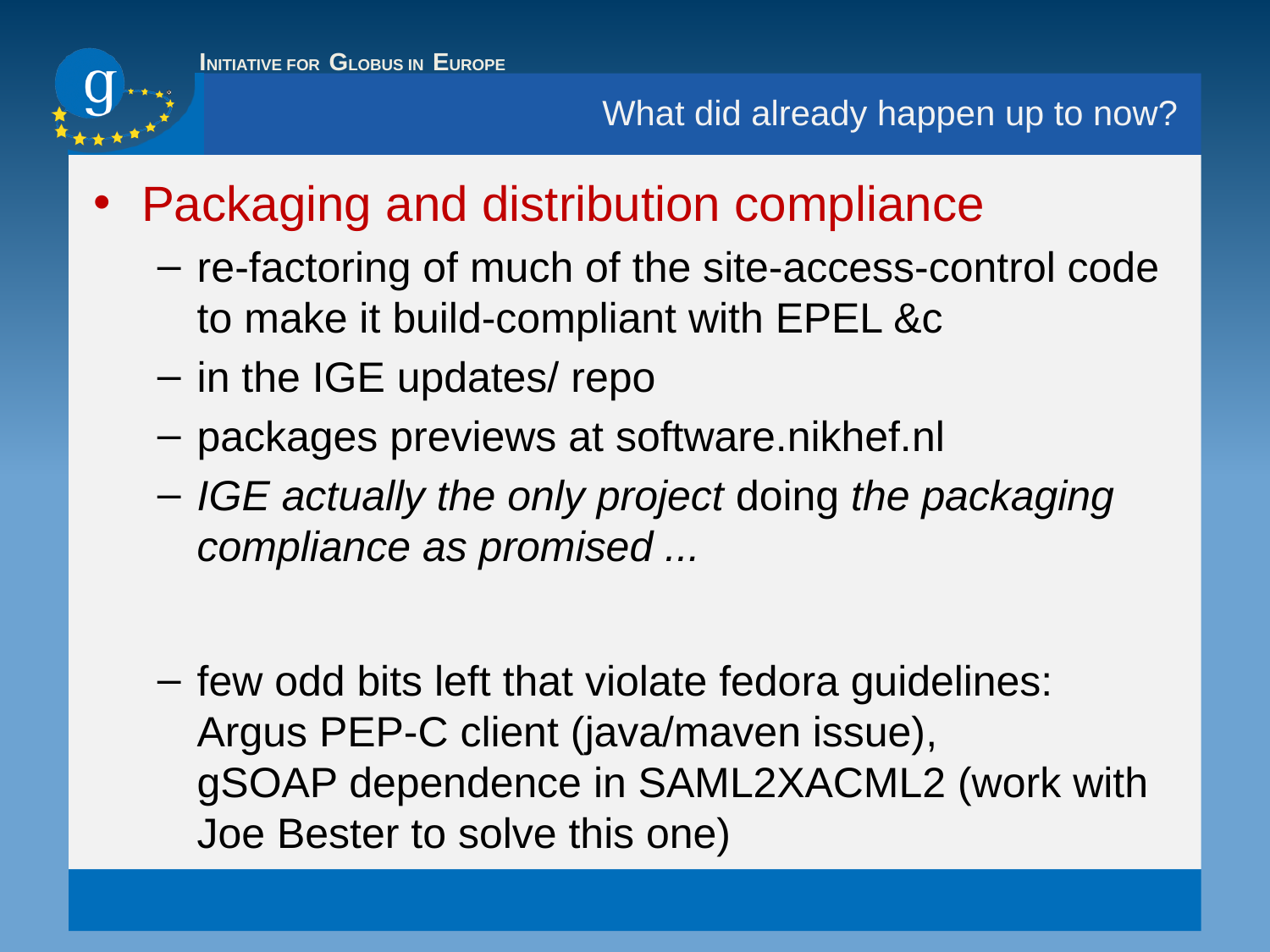

# What did already happen up to now?
Packaging and distribution compliance
re-factoring of much of the site-access-control code to make it build-compliant with EPEL &c
in the IGE updates/ repo
packages previews at software.nikhef.nl
IGE actually the only project doing the packaging compliance as promised ...

few odd bits left that violate fedora guidelines:
Argus PEP-C client (java/maven issue),
gSOAP dependence in SAML2XACML2 (work with Joe Bester to solve this one)